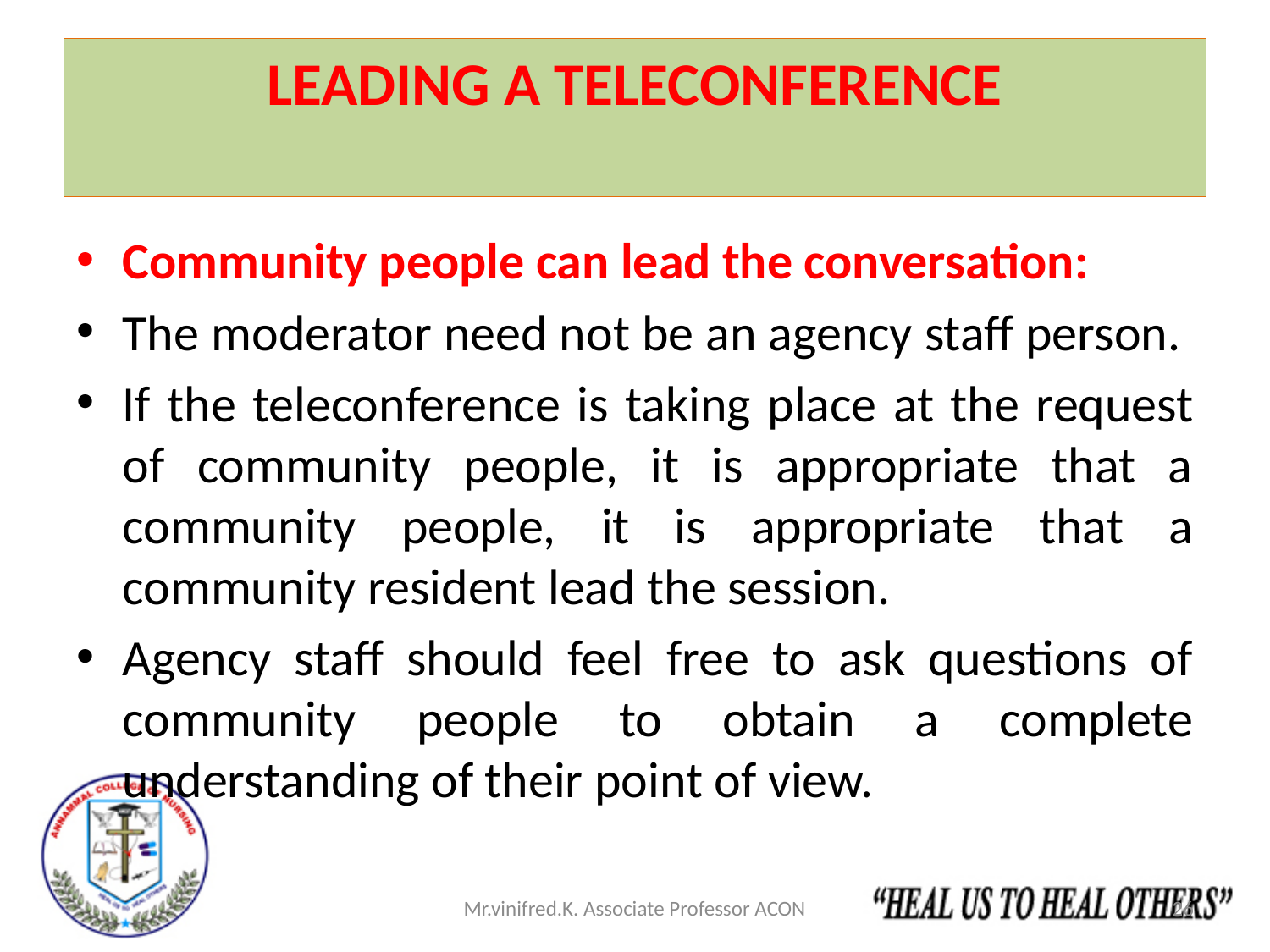

# LEADING A TELECONFERENCE
Community people can lead the conversation:
The moderator need not be an agency staff person.
If the teleconference is taking place at the request of community people, it is appropriate that a community people, it is appropriate that a community resident lead the session.
Agency staff should feel free to ask questions of community people to obtain a complete understanding of their point of view.

Mr.vinifred.K. Associate Professor ACON
26